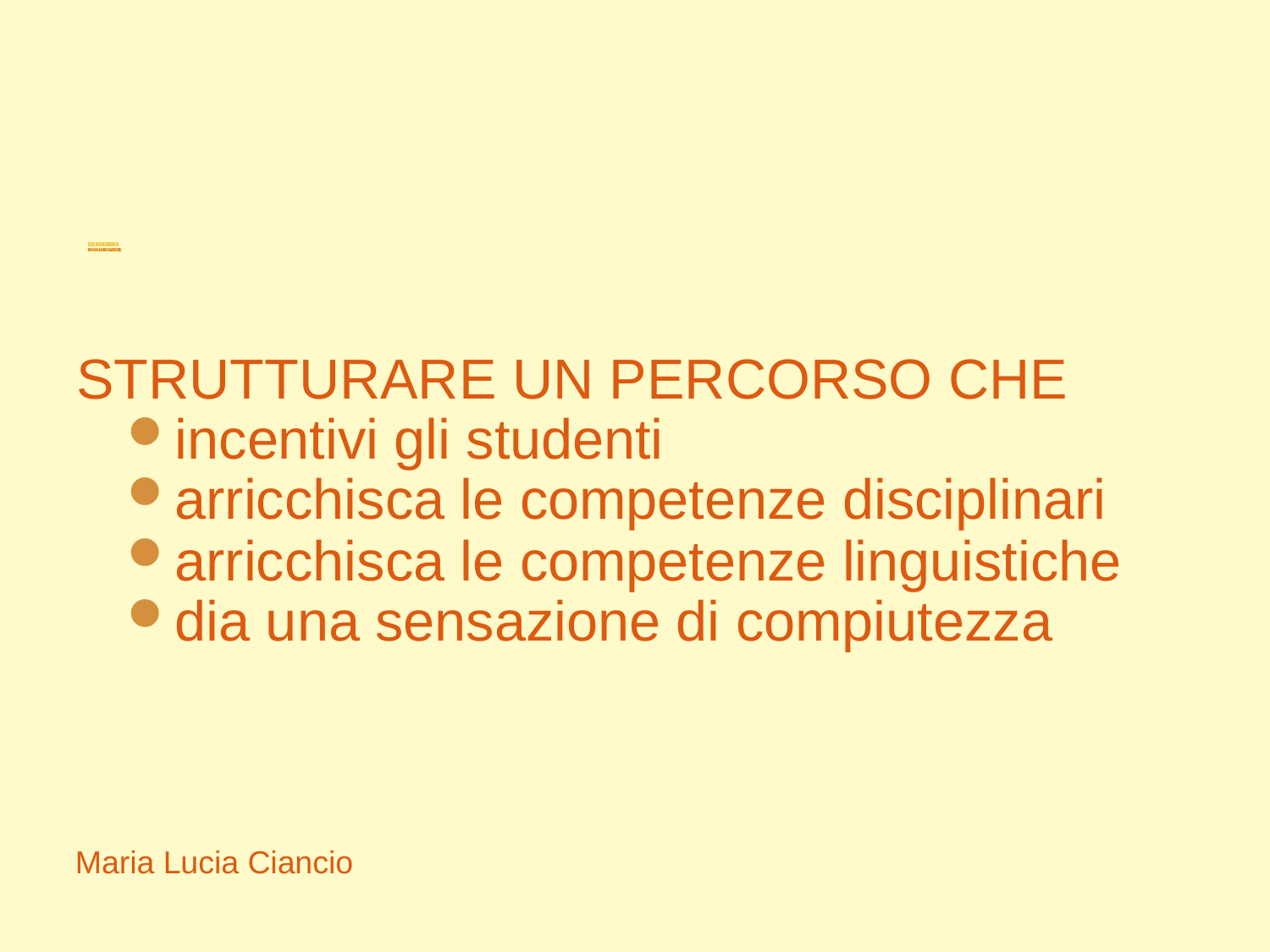

# LICEO SCIASCIA-FERMI PROGRAMMARE UNA LEZIONE CLIL
STRUTTURARE UN PERCORSO CHE
incentivi gli studenti
arricchisca le competenze disciplinari
arricchisca le competenze linguistiche
dia una sensazione di compiutezza

Maria Lucia Ciancio